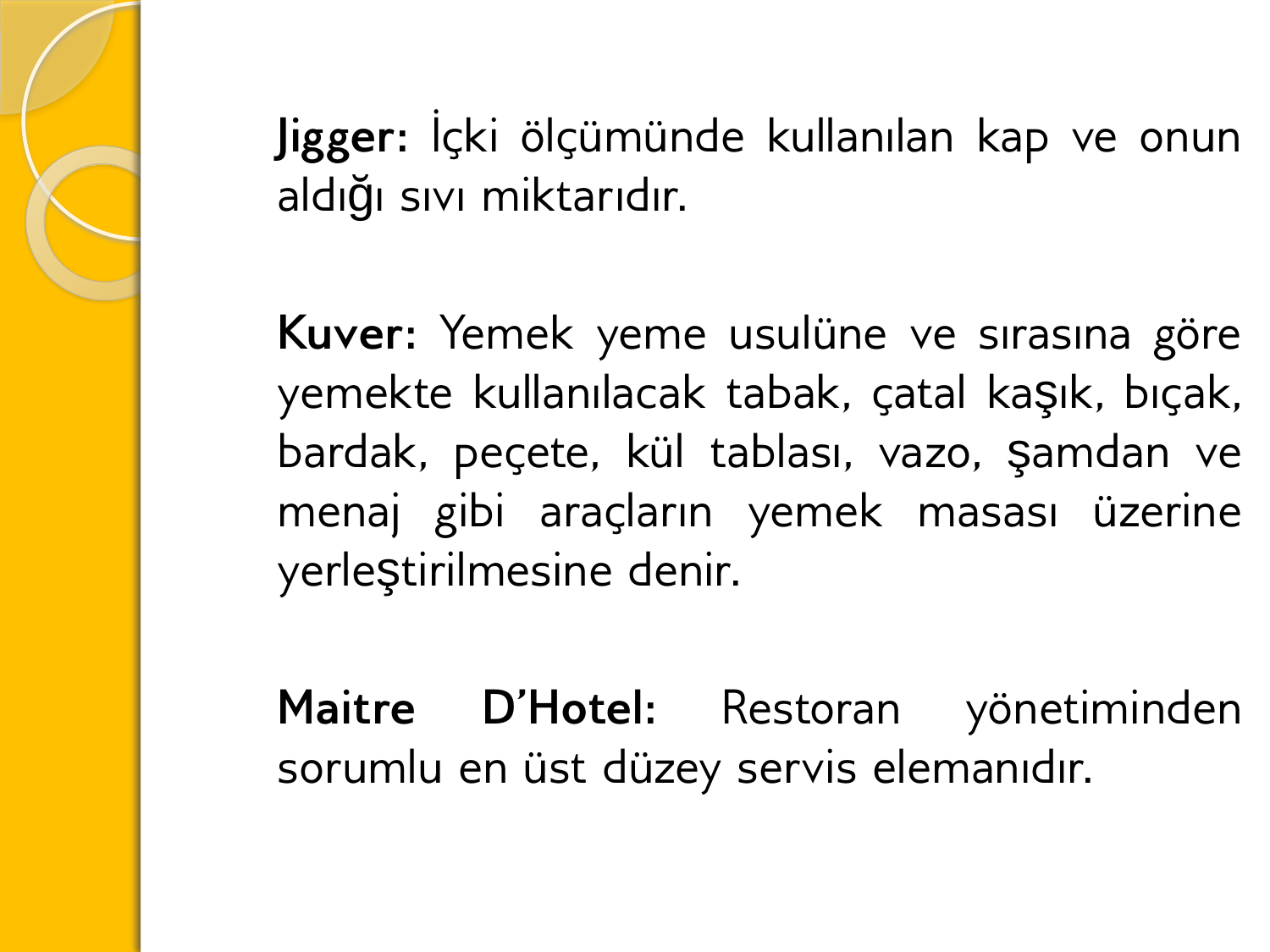

Jigger: İçki ölçümünde kullanılan kap ve onun aldığı sıvı miktarıdır.

Kuver: Yemek yeme usulüne ve sırasına göre yemekte kullanılacak tabak, çatal kaşık, bıçak, bardak, peçete, kül tablası, vazo, şamdan ve menaj gibi araçların yemek masası üzerine yerleştirilmesine denir.

Maitre D’Hotel: Restoran yönetiminden sorumlu en üst düzey servis elemanıdır.